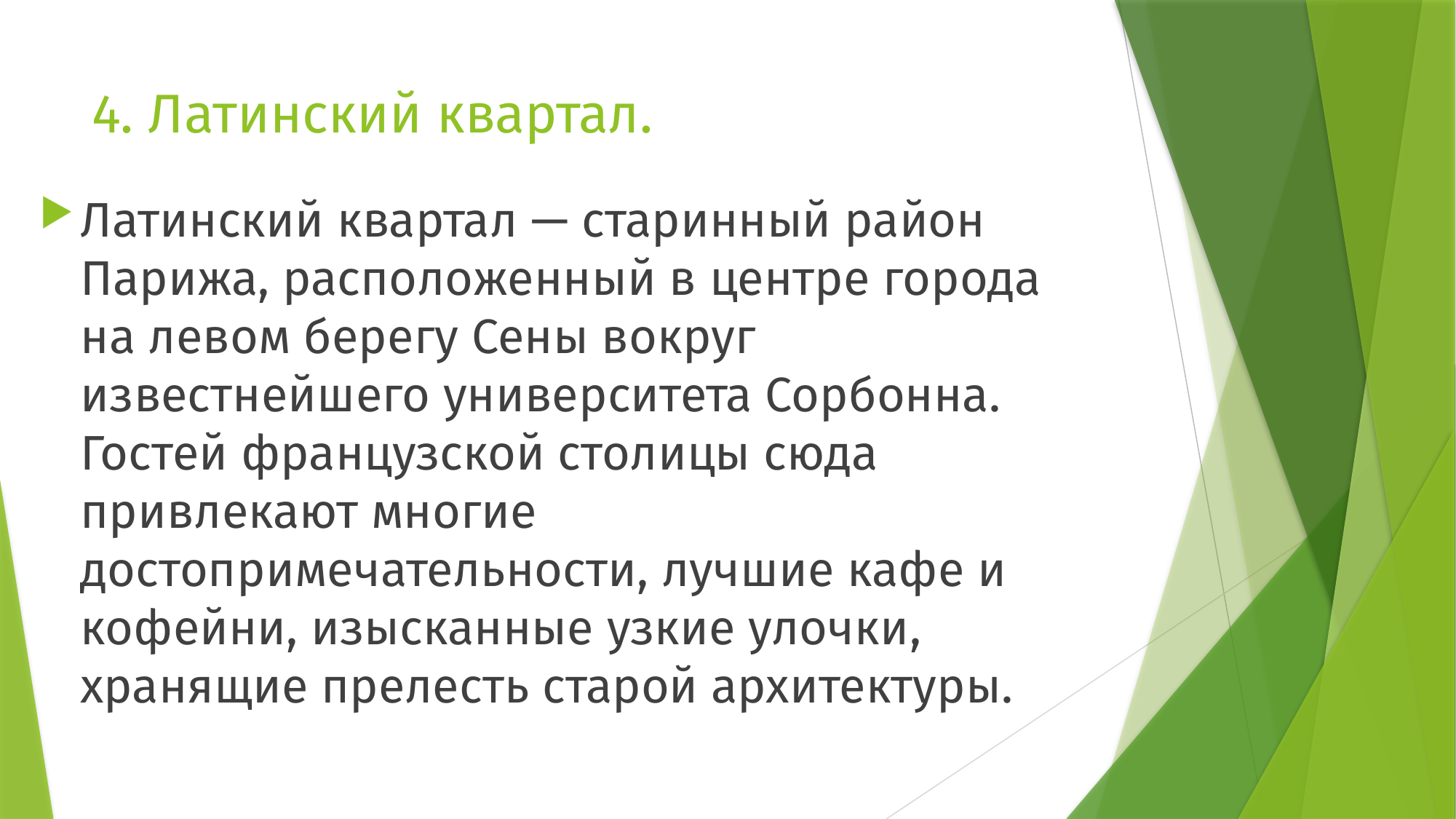

# 4. Латинский квартал.
Латинский квартал — старинный район Парижа, расположенный в центре города на левом берегу Сены вокруг известнейшего университета Сорбонна. Гостей французской столицы сюда привлекают многие достопримечательности, лучшие кафе и кофейни, изысканные узкие улочки, хранящие прелесть старой архитектуры.